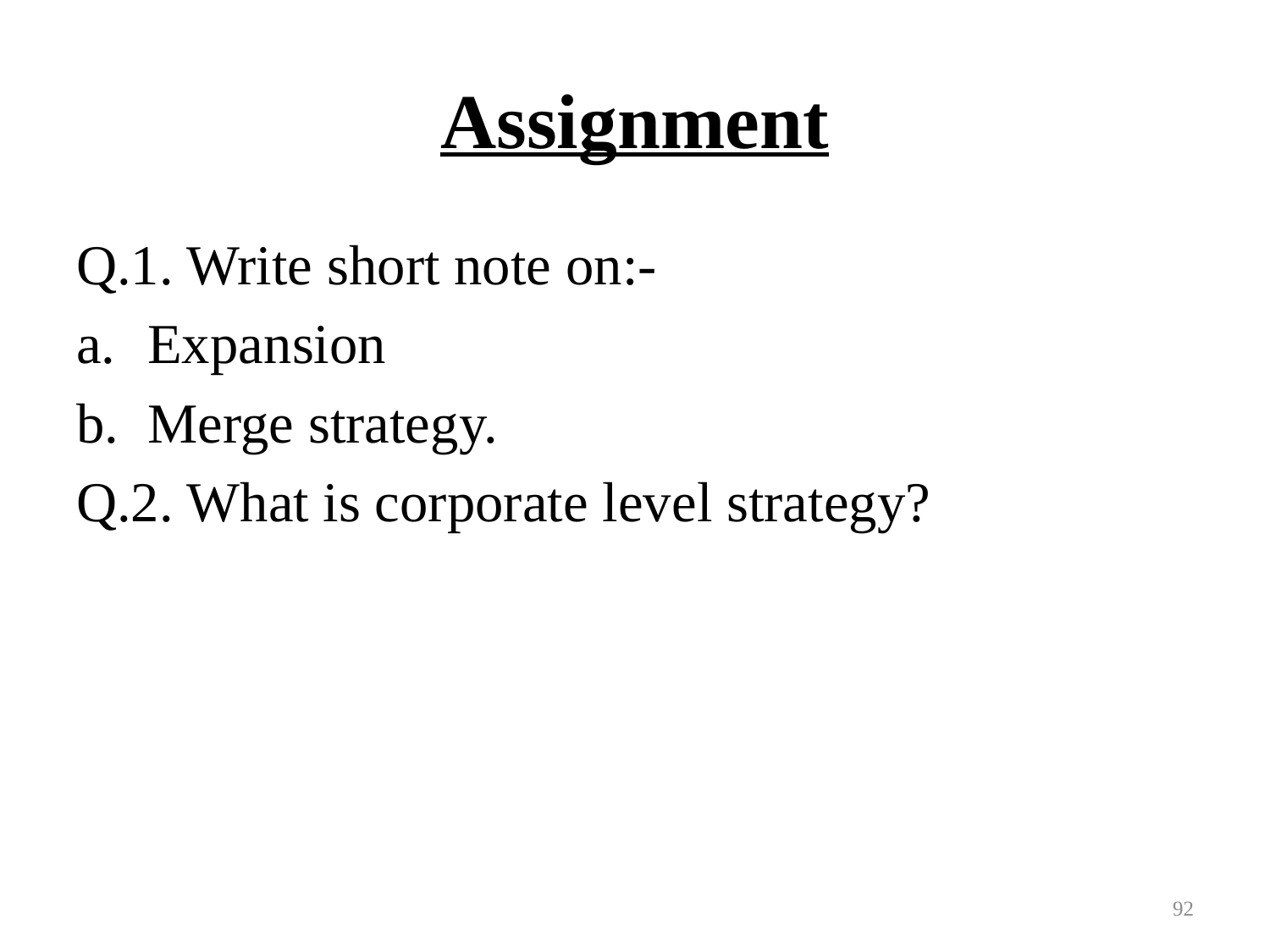

# Assignment
Q.1. Write short note on:-
Expansion
Merge strategy.
Q.2. What is corporate level strategy?

92